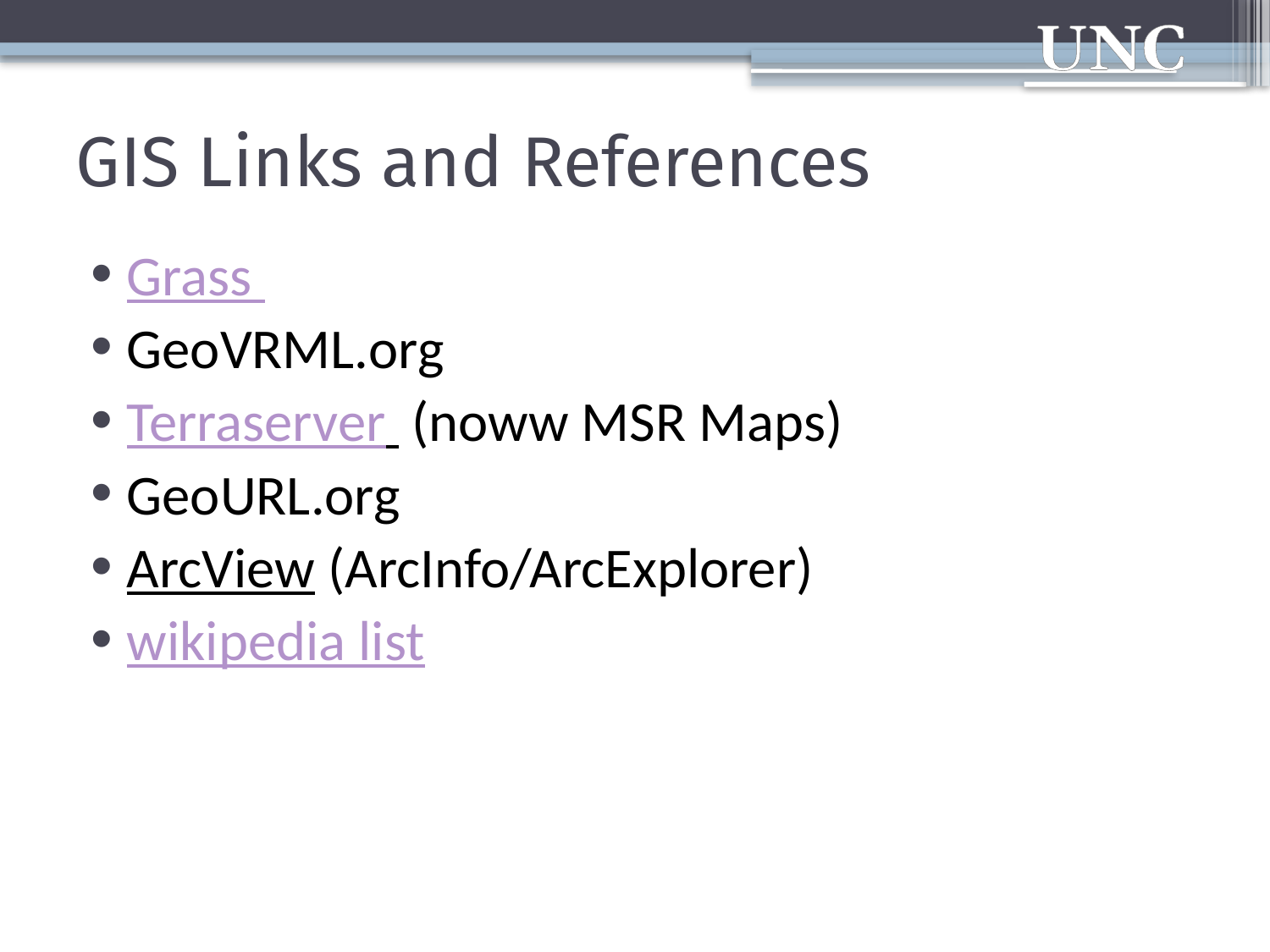

# GIS Links and References
Grass
GeoVRML.org
Terraserver  (noww MSR Maps)
GeoURL.org
ArcView (ArcInfo/ArcExplorer)
wikipedia list